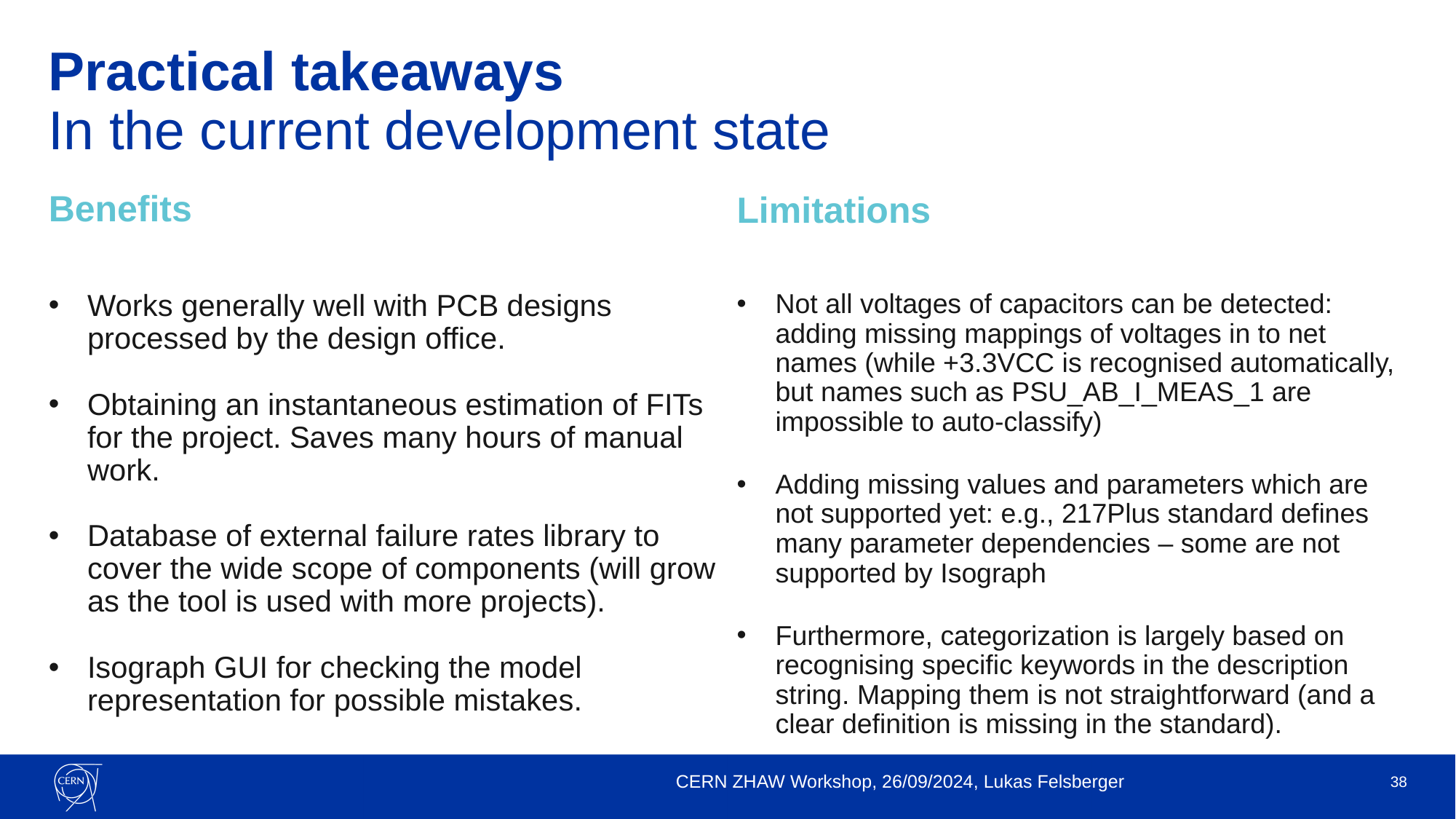

# Practical takeaways In the current development state
Benefits
Limitations
Works generally well with PCB designs processed by the design office.
Obtaining an instantaneous estimation of FITs for the project. Saves many hours of manual work.
Database of external failure rates library to cover the wide scope of components (will grow as the tool is used with more projects).
Isograph GUI for checking the model representation for possible mistakes.
Not all voltages of capacitors can be detected: adding missing mappings of voltages in to net names (while +3.3VCC is recognised automatically, but names such as PSU_AB_I_MEAS_1 are impossible to auto-classify)
Adding missing values and parameters which are not supported yet: e.g., 217Plus standard defines many parameter dependencies – some are not supported by Isograph
Furthermore, categorization is largely based on recognising specific keywords in the description string. Mapping them is not straightforward (and a clear definition is missing in the standard).

CERN ZHAW Workshop, 26/09/2024, Lukas Felsberger
38